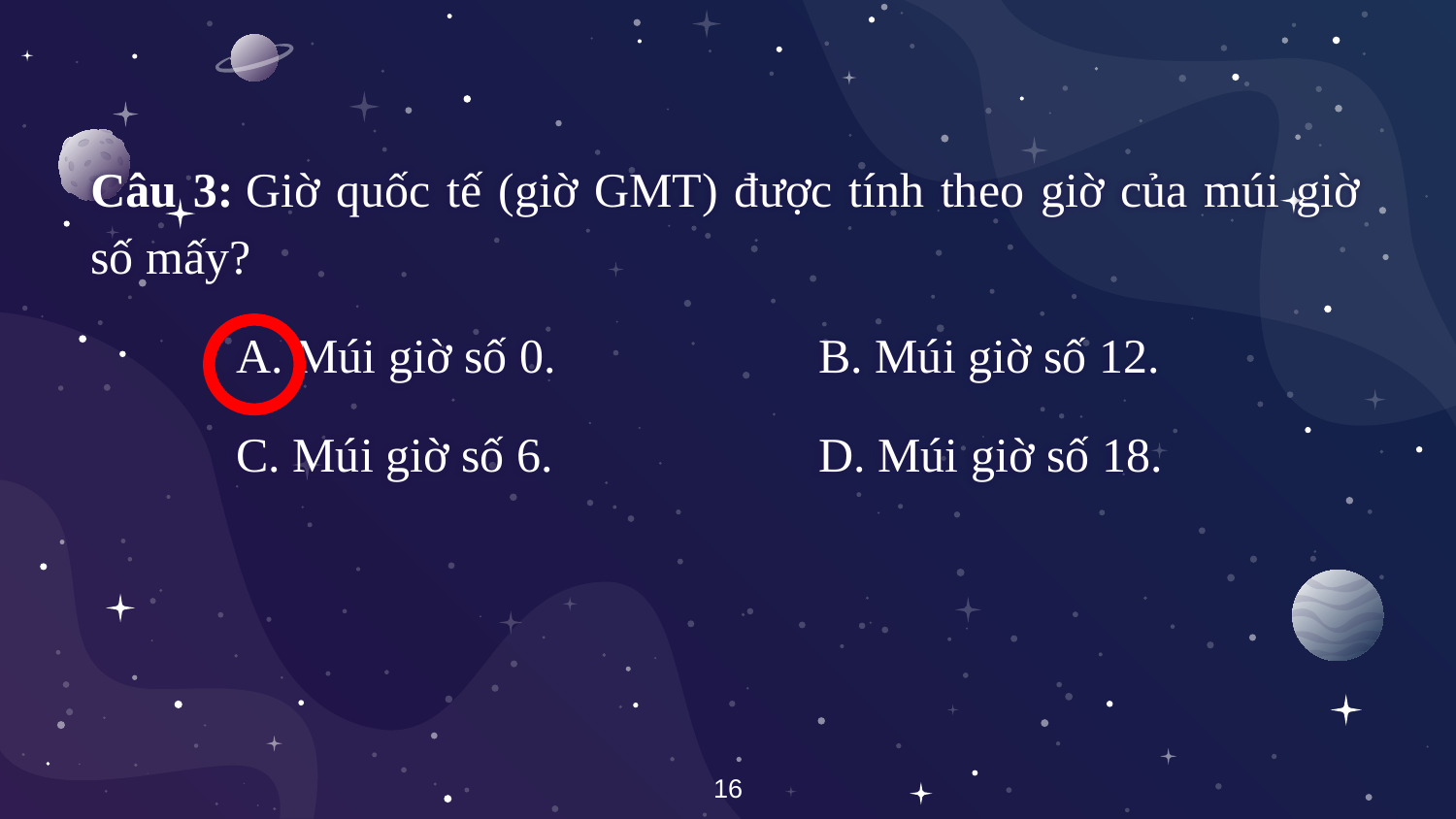

Câu 3: Giờ quốc tế (giờ GMT) được tính theo giờ của múi giờ số mấy?
	A. Múi giờ số 0.		B. Múi giờ số 12.
	C. Múi giờ số 6.		D. Múi giờ số 18.

16